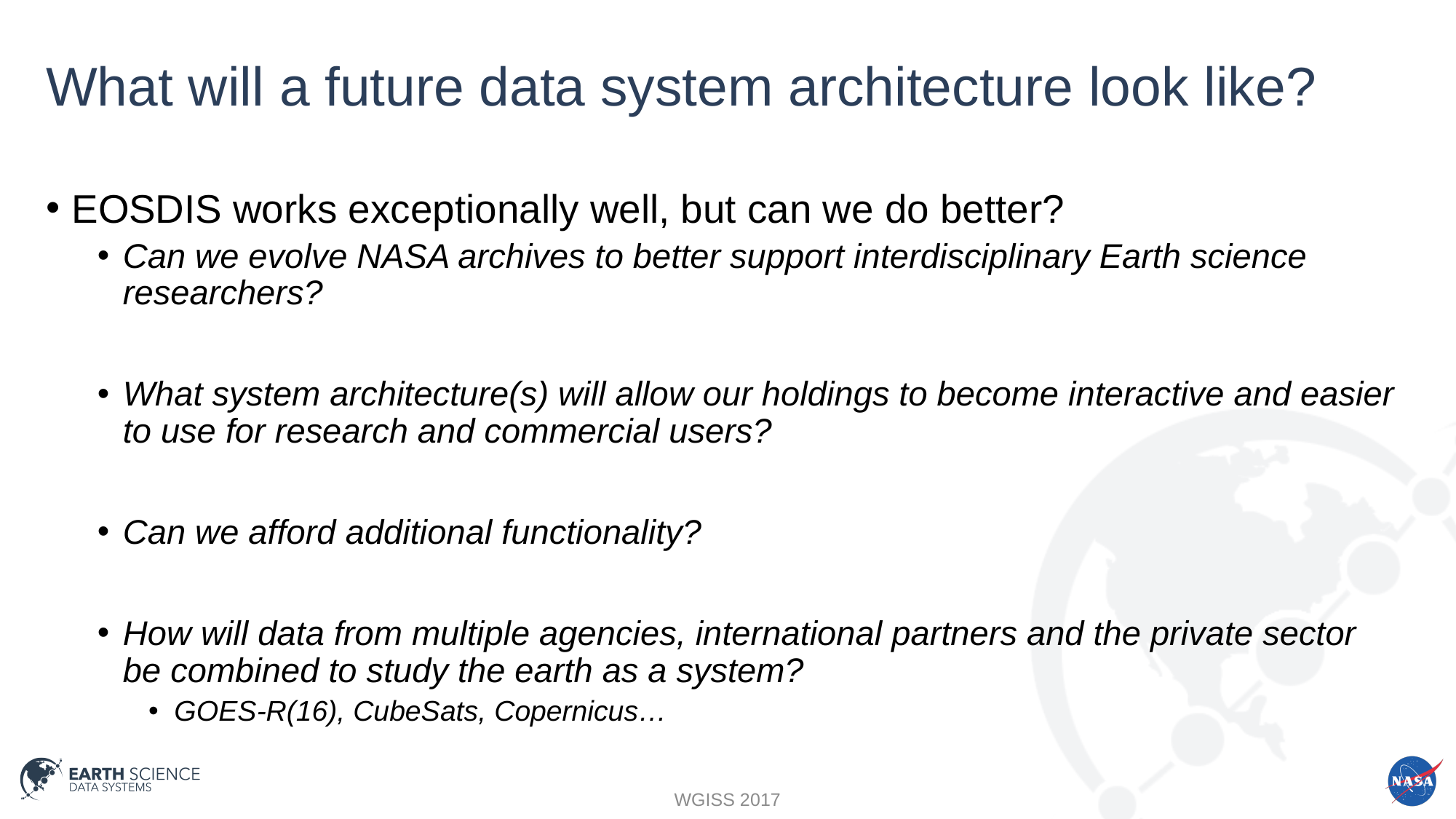

# What will a future data system architecture look like?
EOSDIS works exceptionally well, but can we do better?
Can we evolve NASA archives to better support interdisciplinary Earth science researchers?

What system architecture(s) will allow our holdings to become interactive and easier to use for research and commercial users?

Can we afford additional functionality?

How will data from multiple agencies, international partners and the private sector be combined to study the earth as a system?
GOES-R(16), CubeSats, Copernicus…
WGISS 2017